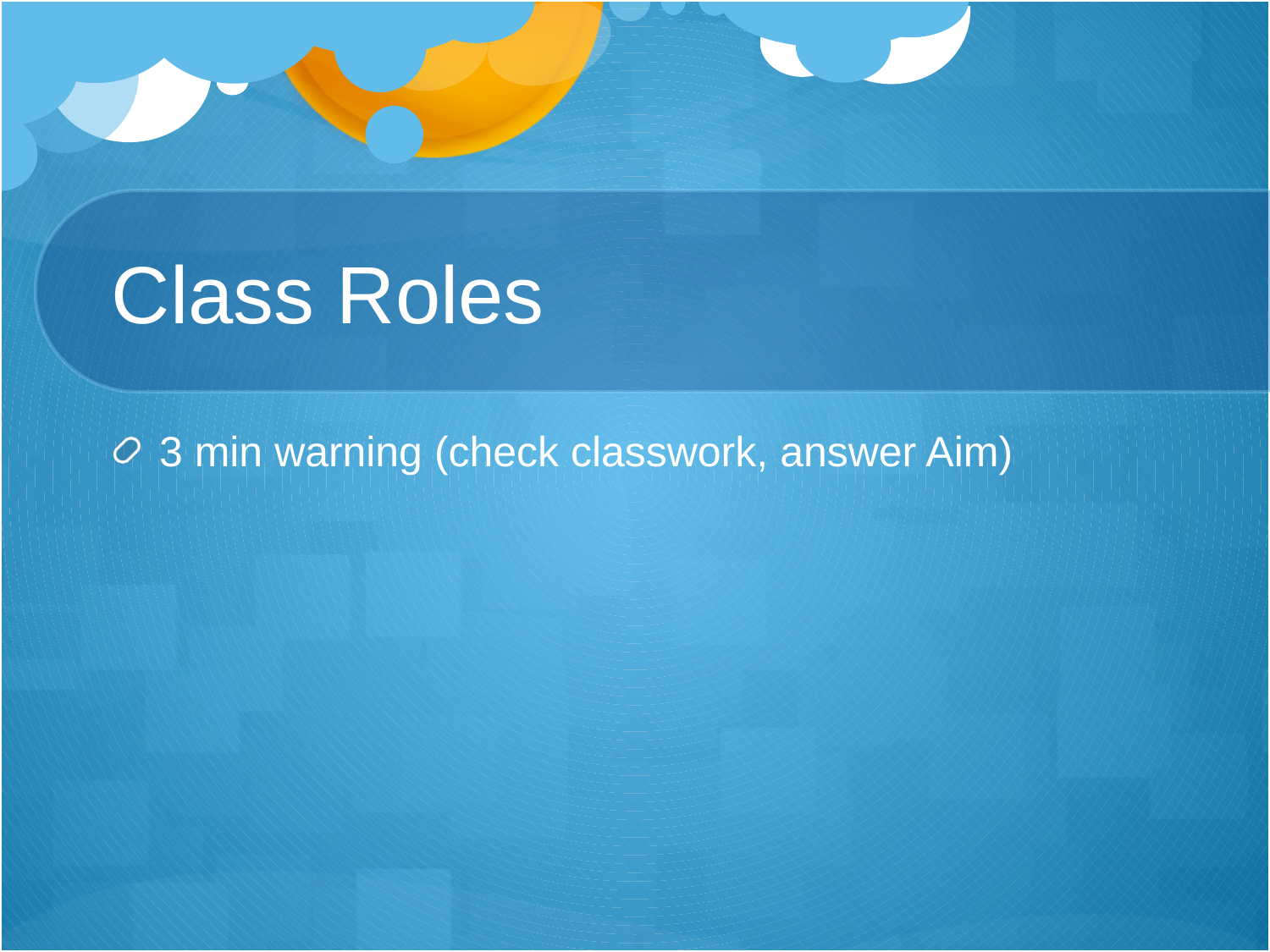

# Class Roles
3 min warning (check classwork, answer Aim)